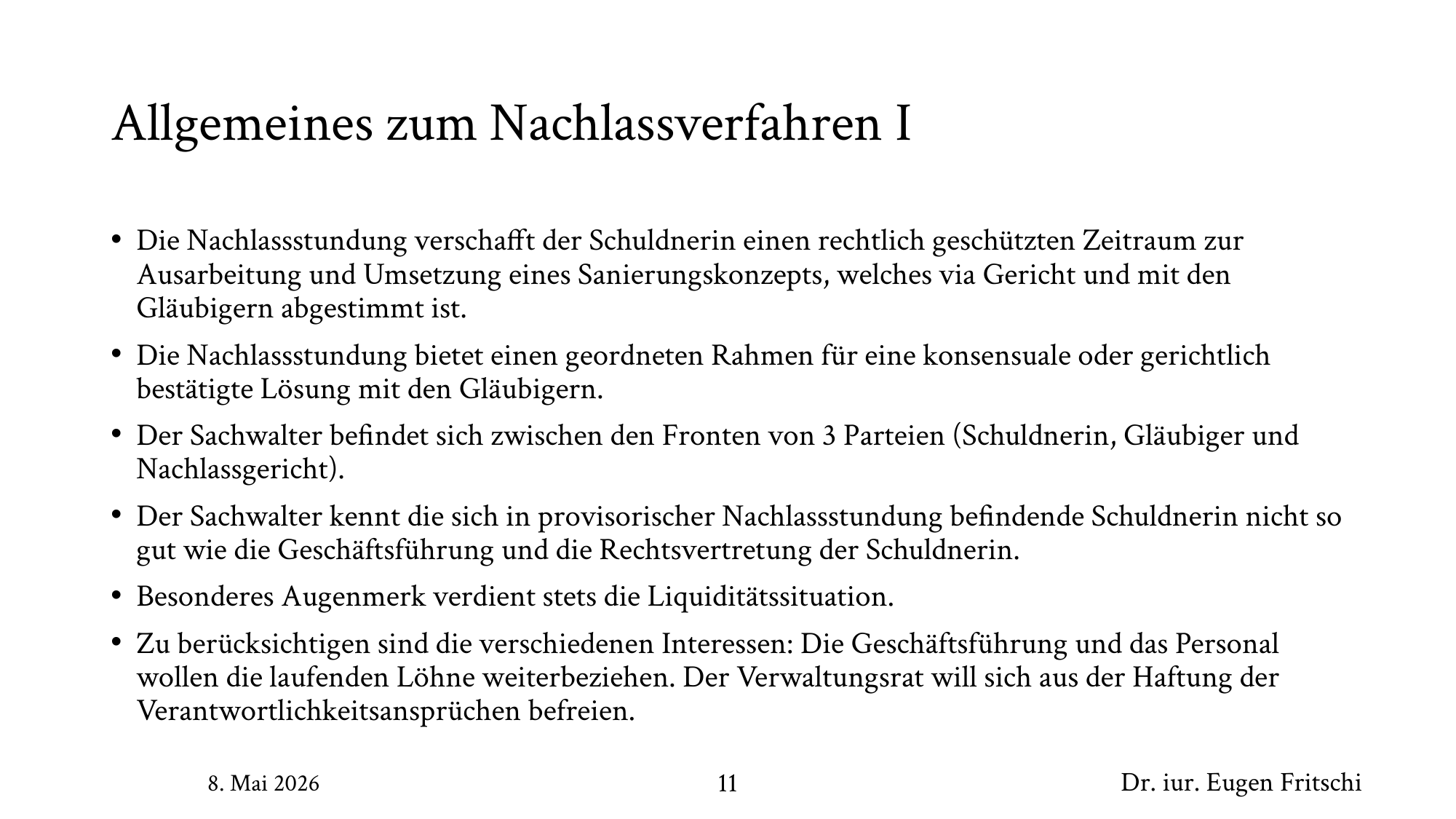

# Allgemeines zum Nachlassverfahren I
Die Nachlassstundung verschafft der Schuldnerin einen rechtlich geschützten Zeitraum zur Ausarbeitung und Umsetzung eines Sanierungskonzepts, welches via Gericht und mit den Gläubigern abgestimmt ist.
Die Nachlassstundung bietet einen geordneten Rahmen für eine konsensuale oder gerichtlich bestätigte Lösung mit den Gläubigern.
Der Sachwalter befindet sich zwischen den Fronten von 3 Parteien (Schuldnerin, Gläubiger und Nachlassgericht).
Der Sachwalter kennt die sich in provisorischer Nachlassstundung befindende Schuldnerin nicht so gut wie die Geschäftsführung und die Rechtsvertretung der Schuldnerin.
Besonderes Augenmerk verdient stets die Liquiditätssituation.
Zu berücksichtigen sind die verschiedenen Interessen: Die Geschäftsführung und das Personal wollen die laufenden Löhne weiterbeziehen. Der Verwaltungsrat will sich aus der Haftung der Verantwortlichkeitsansprüchen befreien.

8. Mai 2026
11